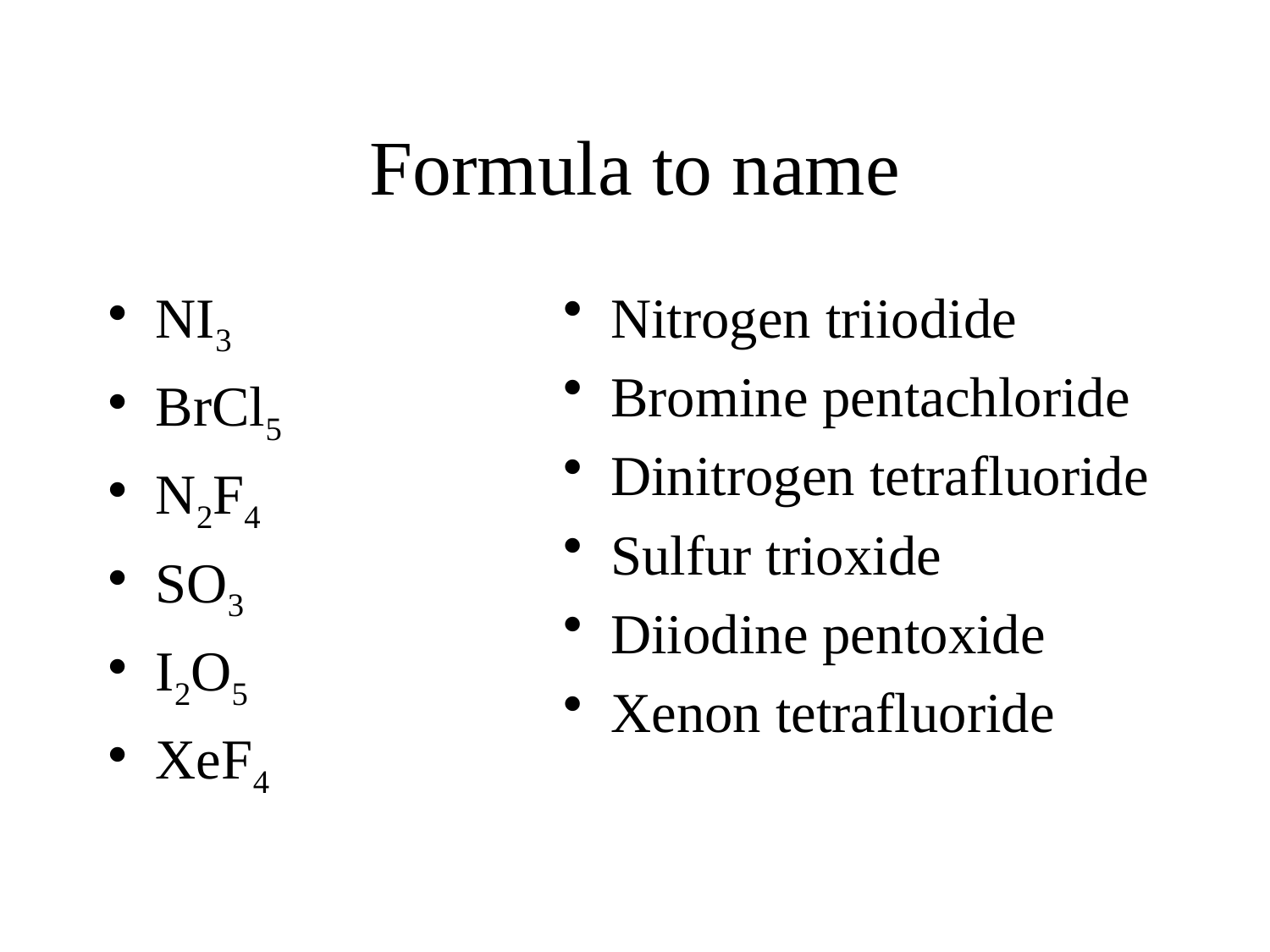

# Formula to name
NI3
BrCl5
N2F4
SO3
I2O5
XeF4
Nitrogen triiodide
Bromine pentachloride
Dinitrogen tetrafluoride
Sulfur trioxide
Diiodine pentoxide
Xenon tetrafluoride